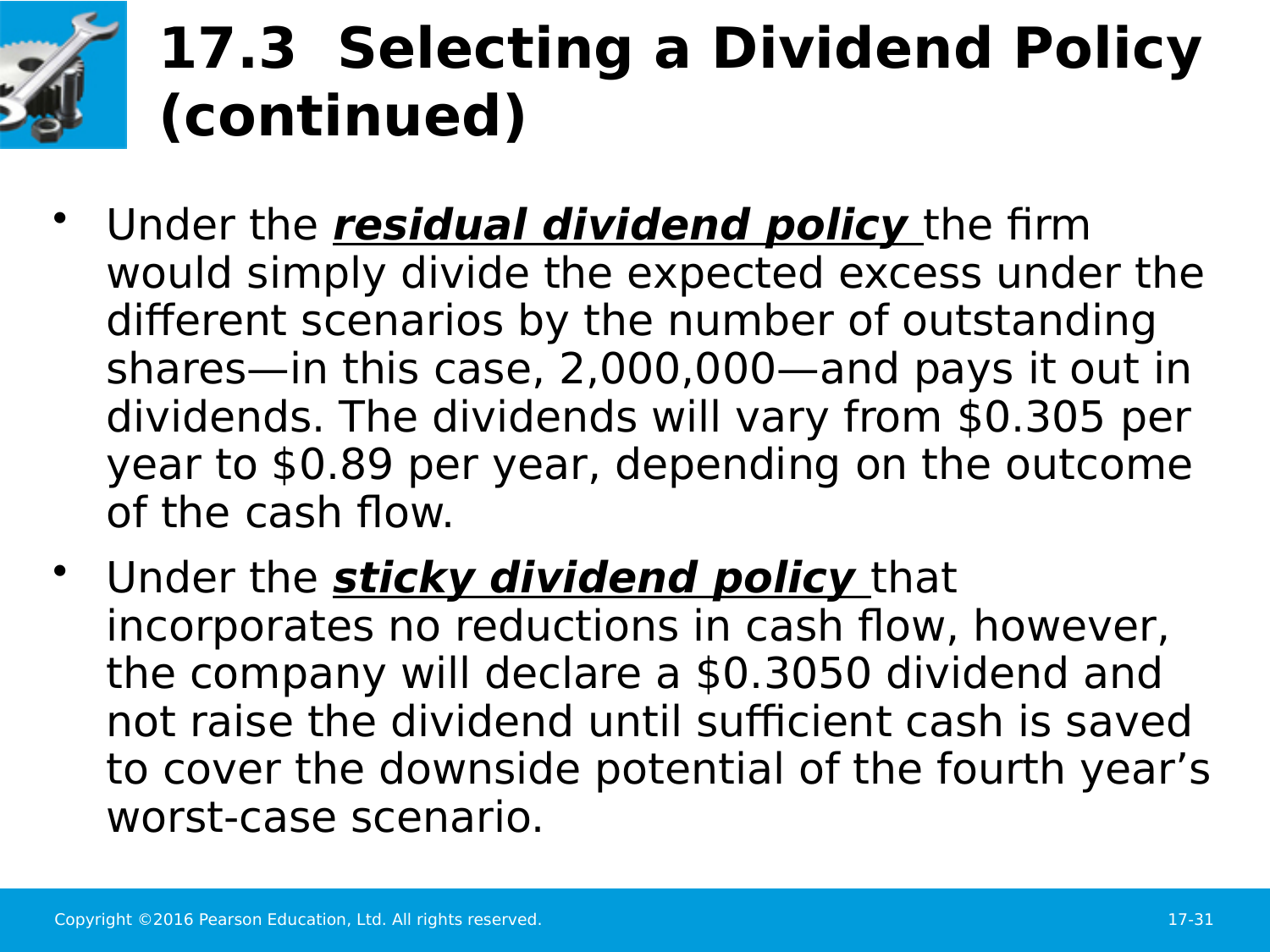

# 17.3  Selecting a Dividend Policy  (continued)
Under the residual dividend policy the firm would simply divide the expected excess under the different scenarios by the number of outstanding shares—in this case, 2,000,000—and pays it out in dividends. The dividends will vary from $0.305 per year to $0.89 per year, depending on the outcome of the cash flow.
Under the sticky dividend policy that incorporates no reductions in cash flow, however, the company will declare a $0.3050 dividend and not raise the dividend until sufficient cash is saved to cover the downside potential of the fourth year’s worst-case scenario.